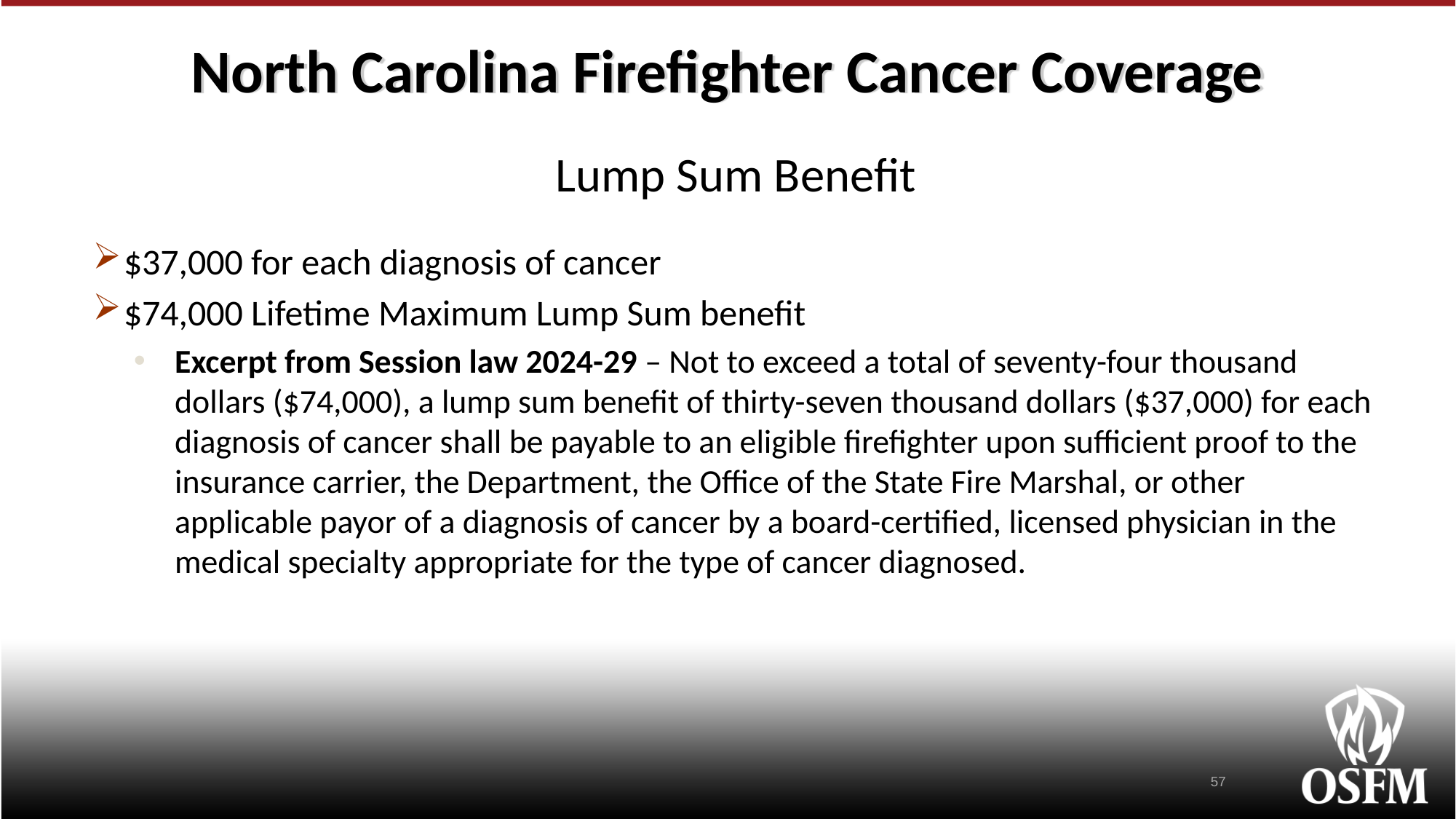

# North Carolina Firefighter Cancer Coverage
Lump Sum Benefit

$37,000 for each diagnosis of cancer
$74,000 Lifetime Maximum Lump Sum benefit
Excerpt from Session law 2024-29 – Not to exceed a total of seventy-four thousand dollars ($74,000), a lump sum benefit of thirty-seven thousand dollars ($37,000) for each diagnosis of cancer shall be payable to an eligible firefighter upon sufficient proof to the insurance carrier, the Department, the Office of the State Fire Marshal, or other applicable payor of a diagnosis of cancer by a board-certified, licensed physician in the medical specialty appropriate for the type of cancer diagnosed.
57